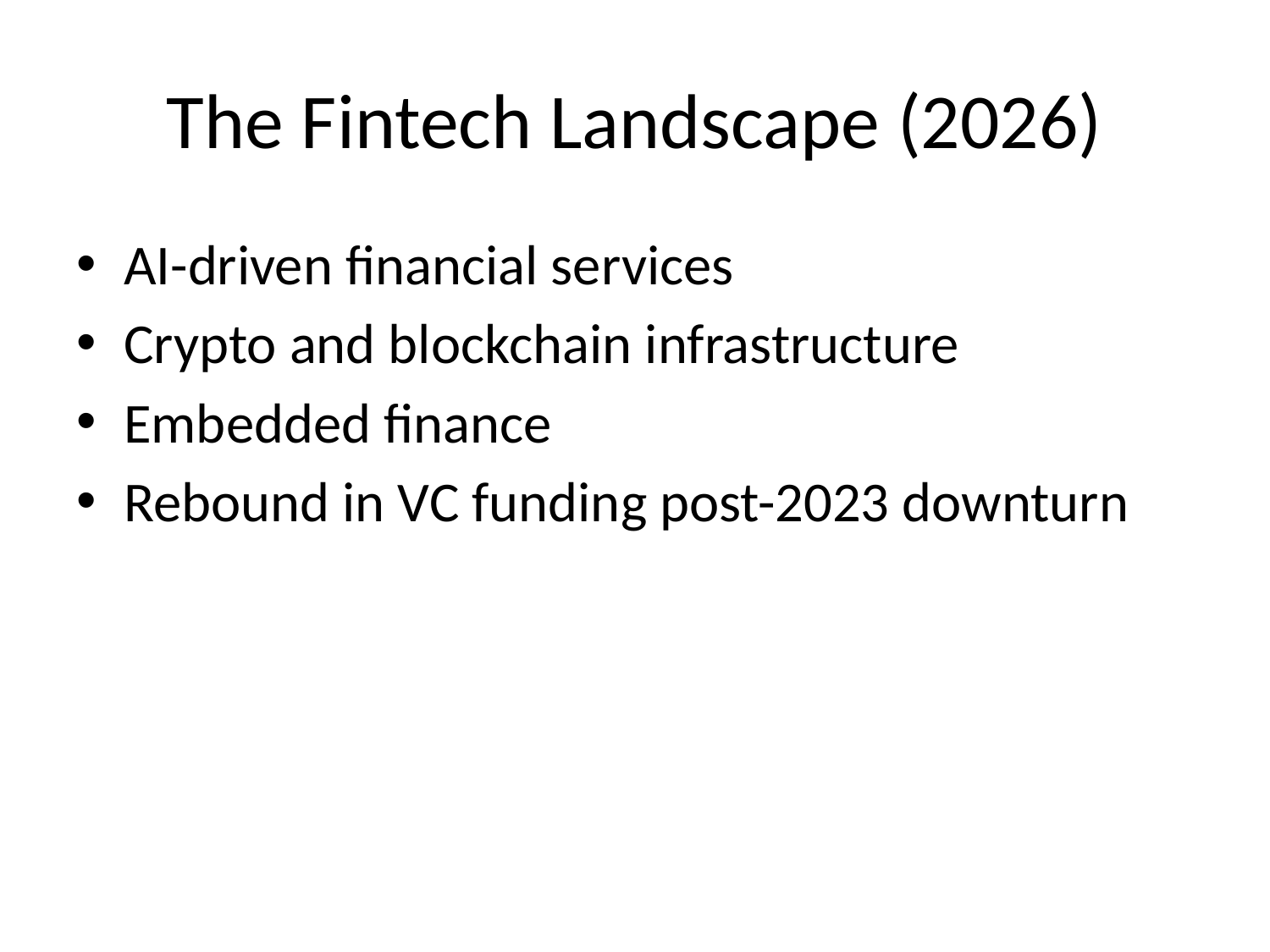

# The Fintech Landscape (2026)
AI-driven financial services
Crypto and blockchain infrastructure
Embedded finance
Rebound in VC funding post-2023 downturn